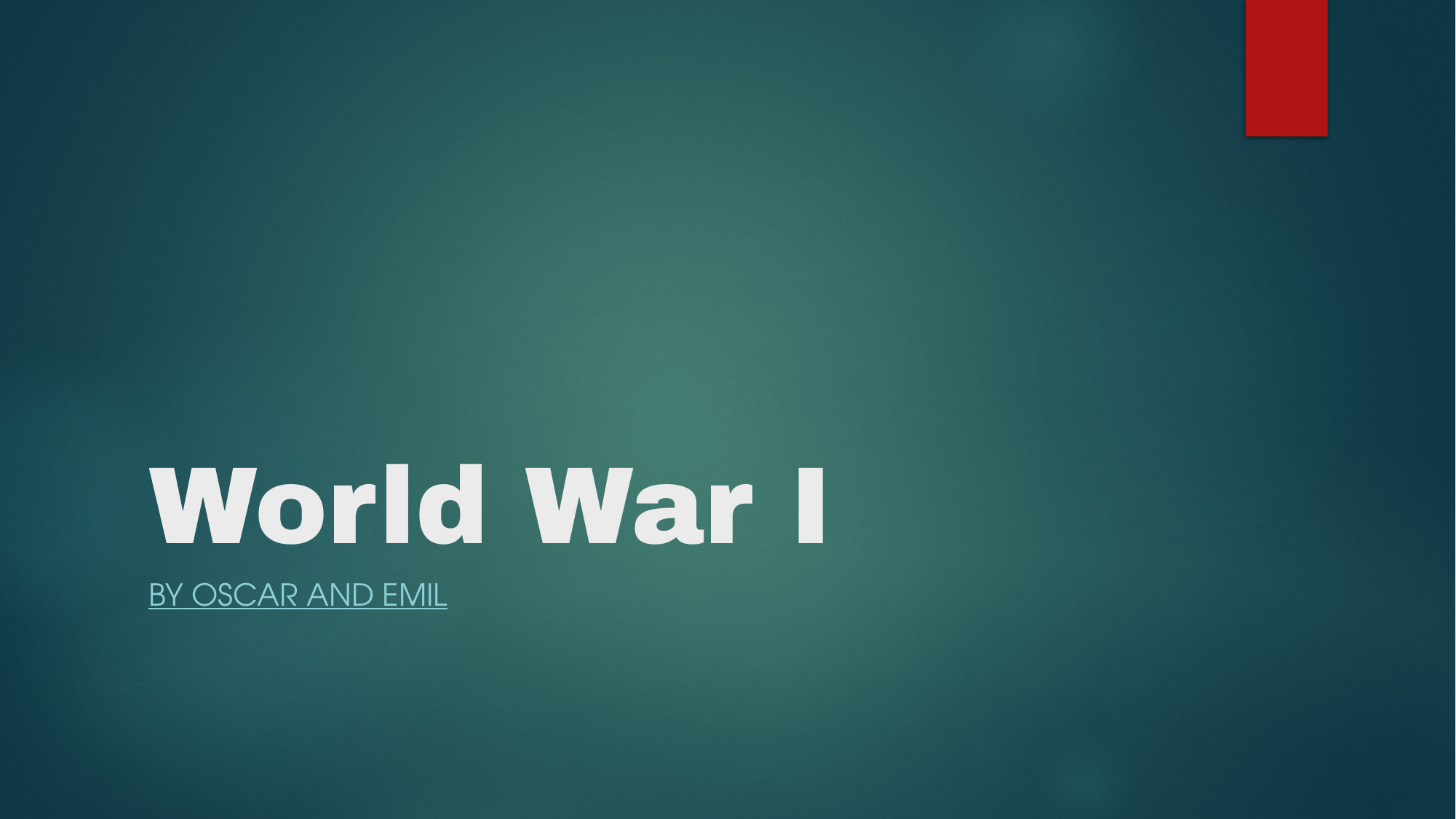

# World War I

By Oscar and Emil